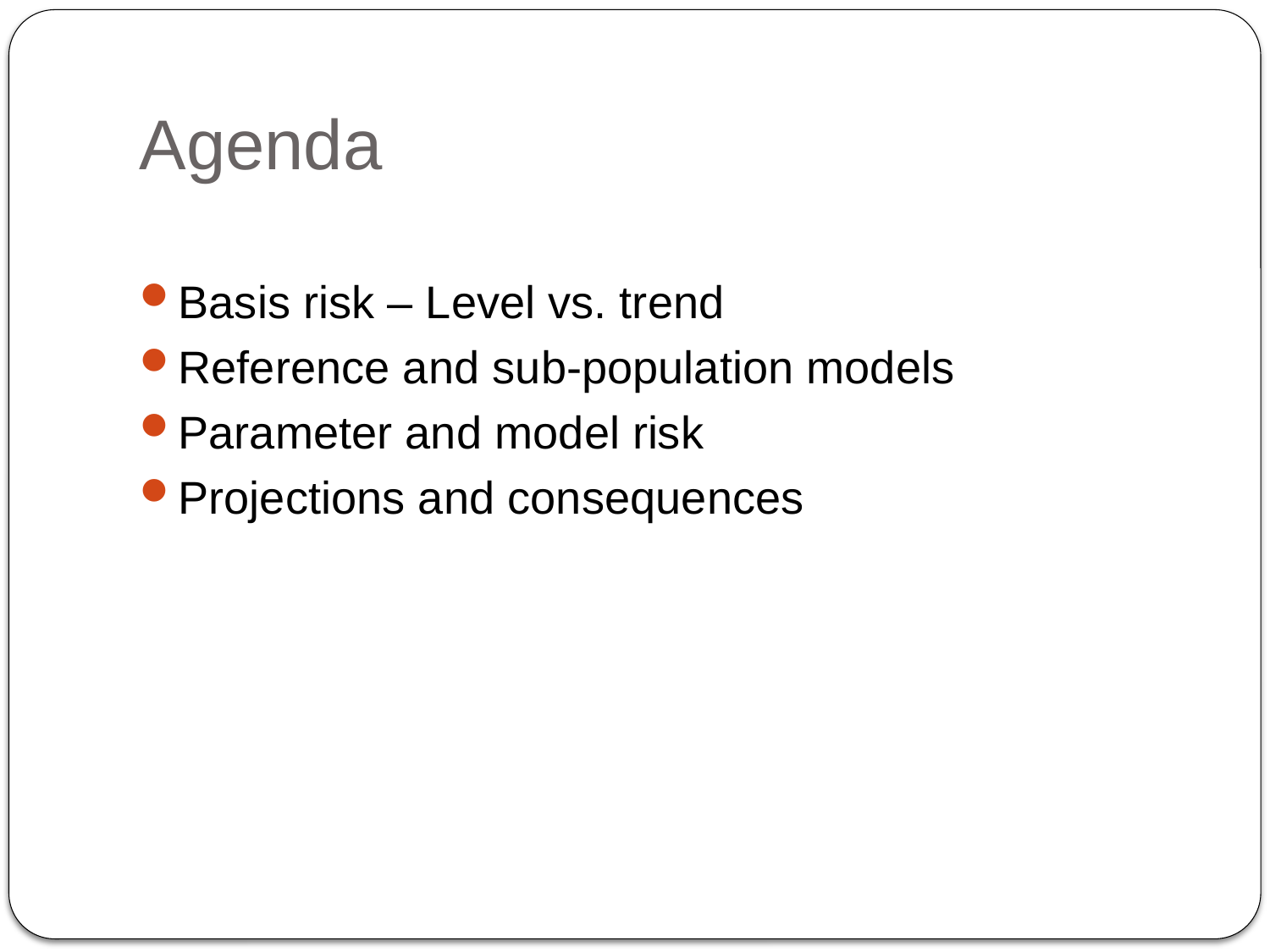

# Agenda

Basis risk – Level vs. trend
Reference and sub-population models
Parameter and model risk
Projections and consequences